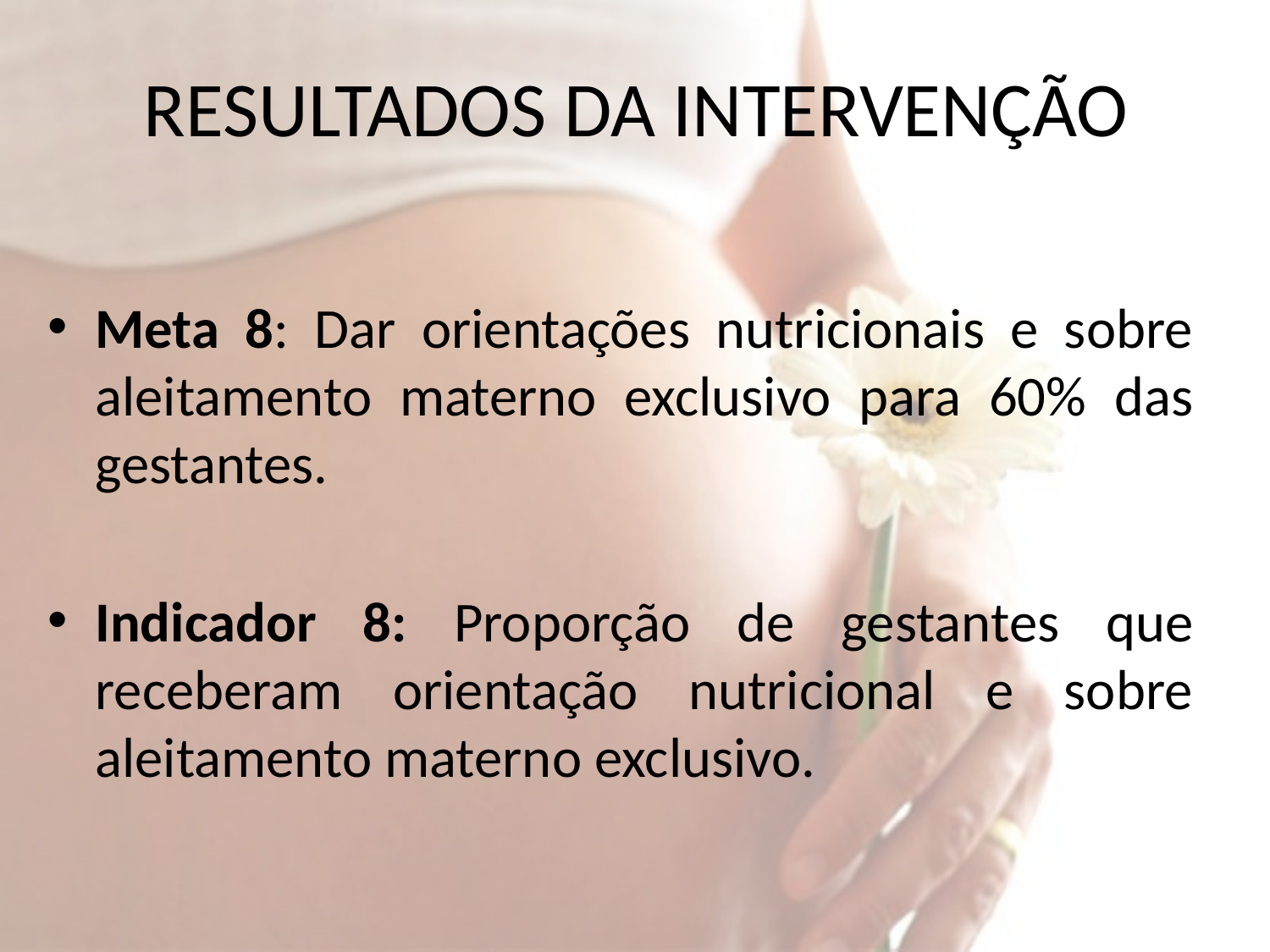

# RESULTADOS DA INTERVENÇÃO

Meta 8: Dar orientações nutricionais e sobre aleitamento materno exclusivo para 60% das gestantes.

Indicador 8: Proporção de gestantes que receberam orientação nutricional e sobre aleitamento materno exclusivo.